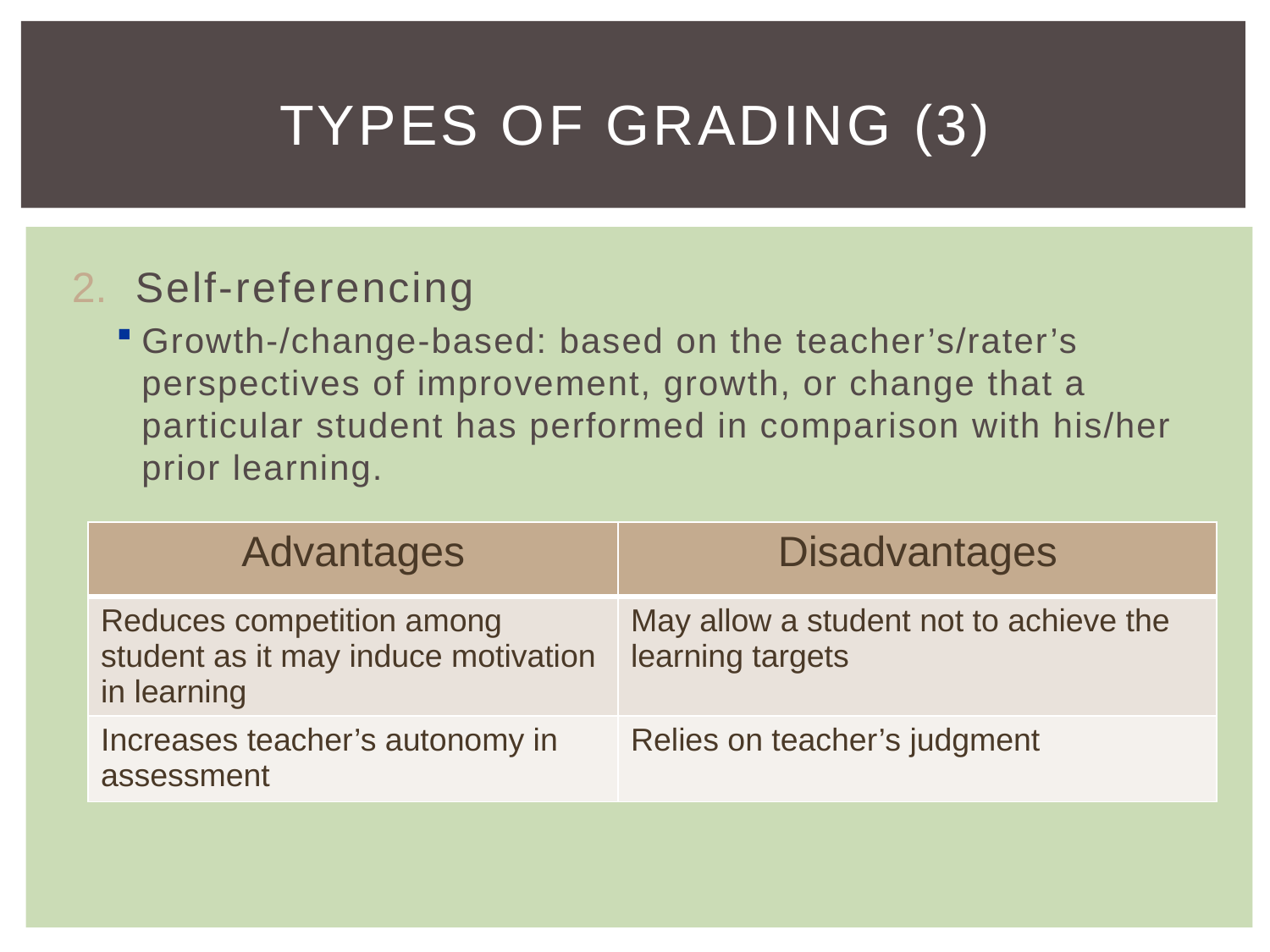

# Types of Grading (3)
Self-referencing
Growth-/change-based: based on the teacher’s/rater’s perspectives of improvement, growth, or change that a particular student has performed in comparison with his/her prior learning.

| Advantages | Disadvantages |
| --- | --- |
| Reduces competition among student as it may induce motivation in learning | May allow a student not to achieve the learning targets |
| Increases teacher’s autonomy in assessment | Relies on teacher’s judgment |